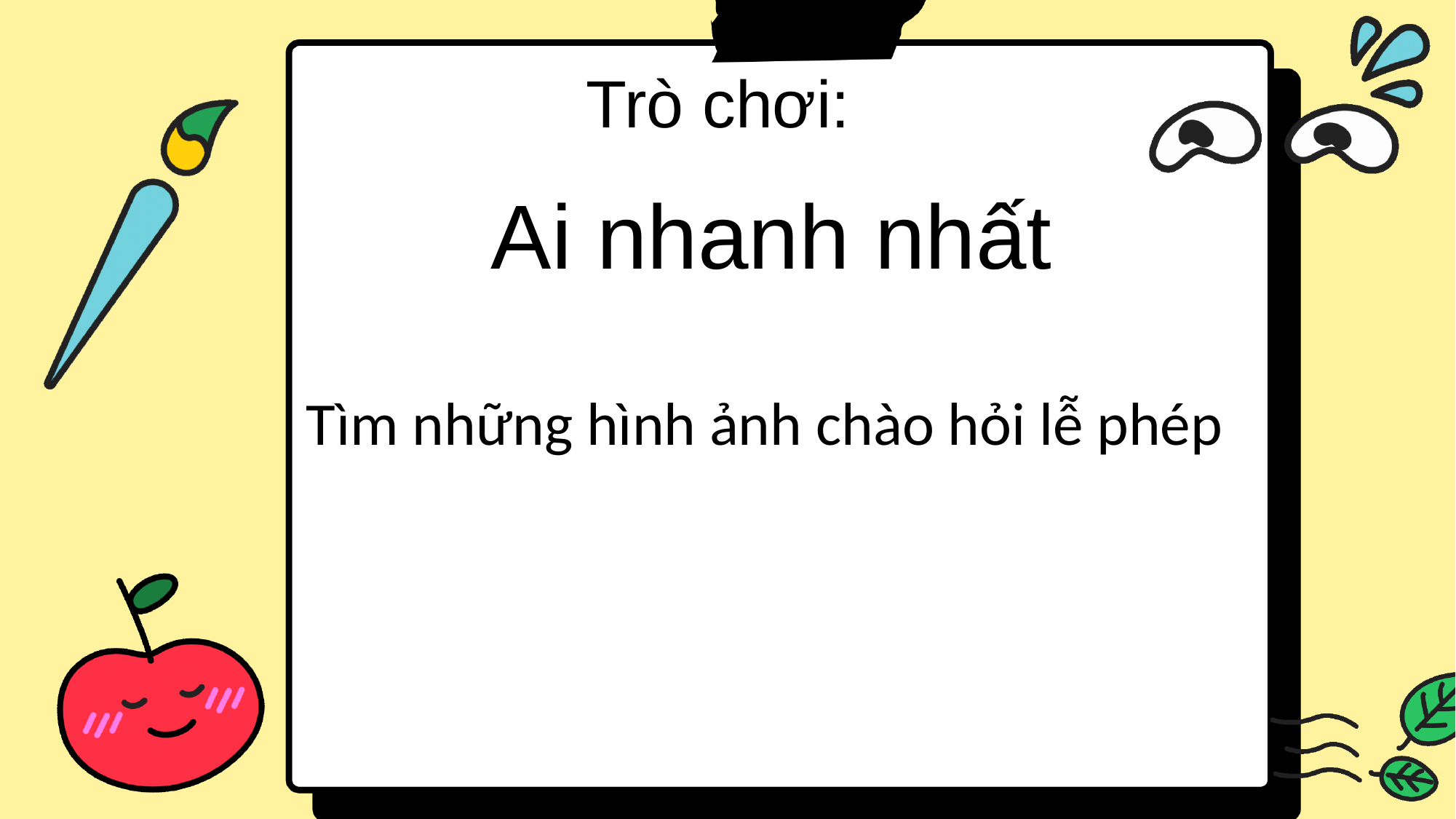

# Trò chơi:
Ai nhanh nhất

Tìm những hình ảnh chào hỏi lễ phép